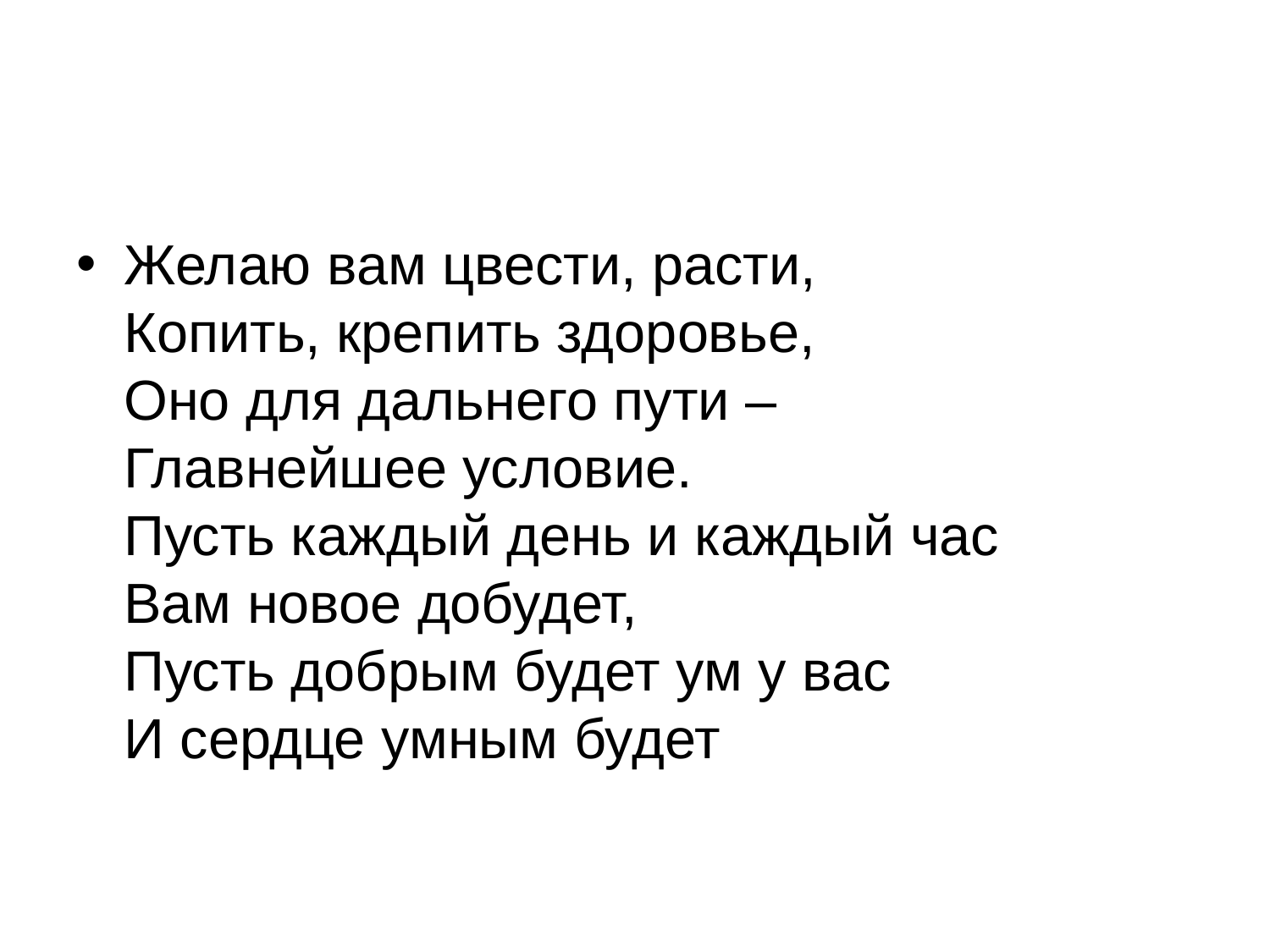

#
Желаю вам цвести, расти,
Копить, крепить здоровье,
Оно для дальнего пути –
Главнейшее условие.
Пусть каждый день и каждый час
Вам новое добудет,
Пусть добрым будет ум у вас
И сердце умным будет